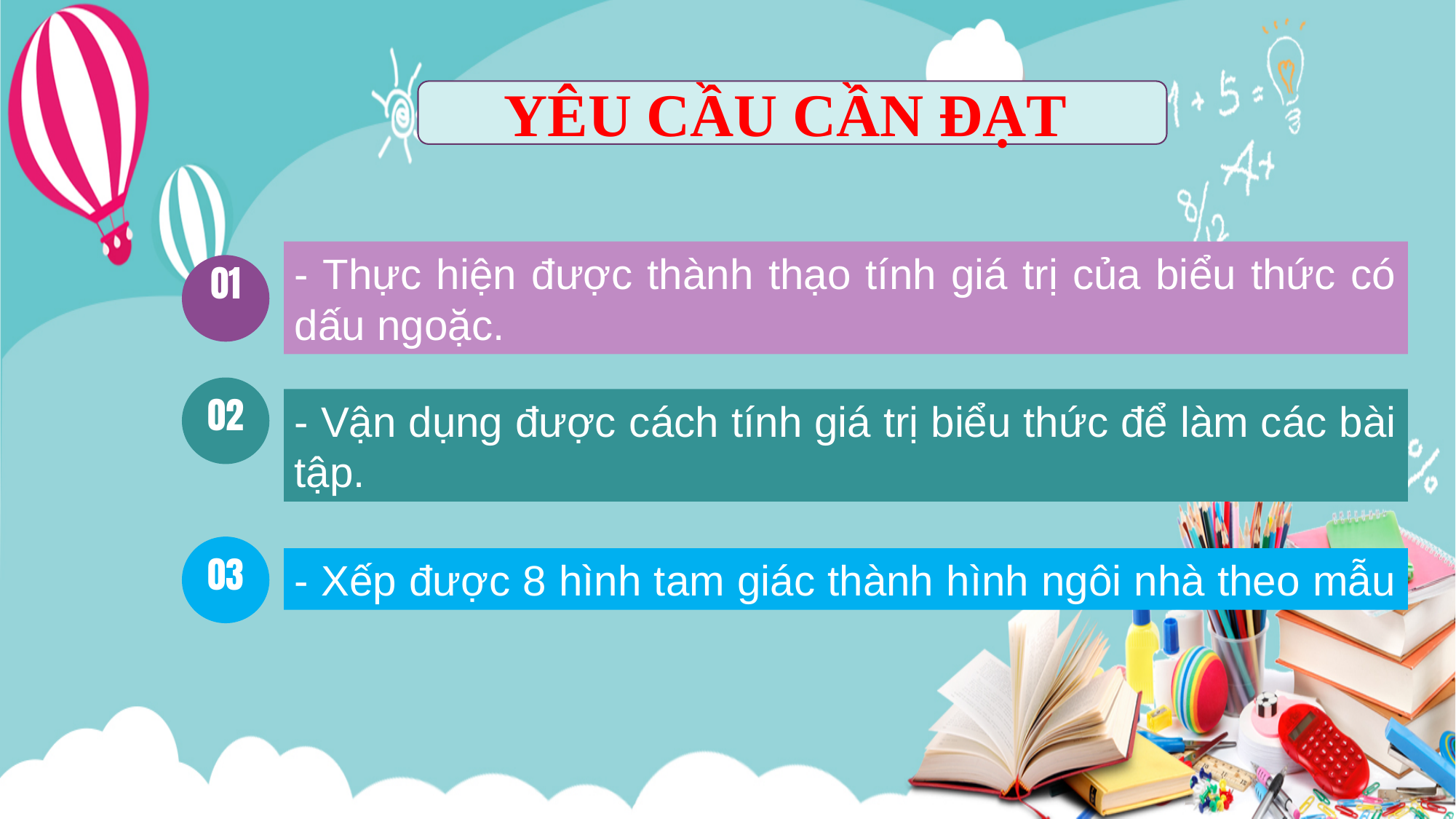

YÊU CẦU CẦN ĐẠT
- Thực hiện được thành thạo tính giá trị của biểu thức có dấu ngoặc.

01

02
- Vận dụng được cách tính giá trị biểu thức để làm các bài tập.

03
- Xếp được 8 hình tam giác thành hình ngôi nhà theo mẫu